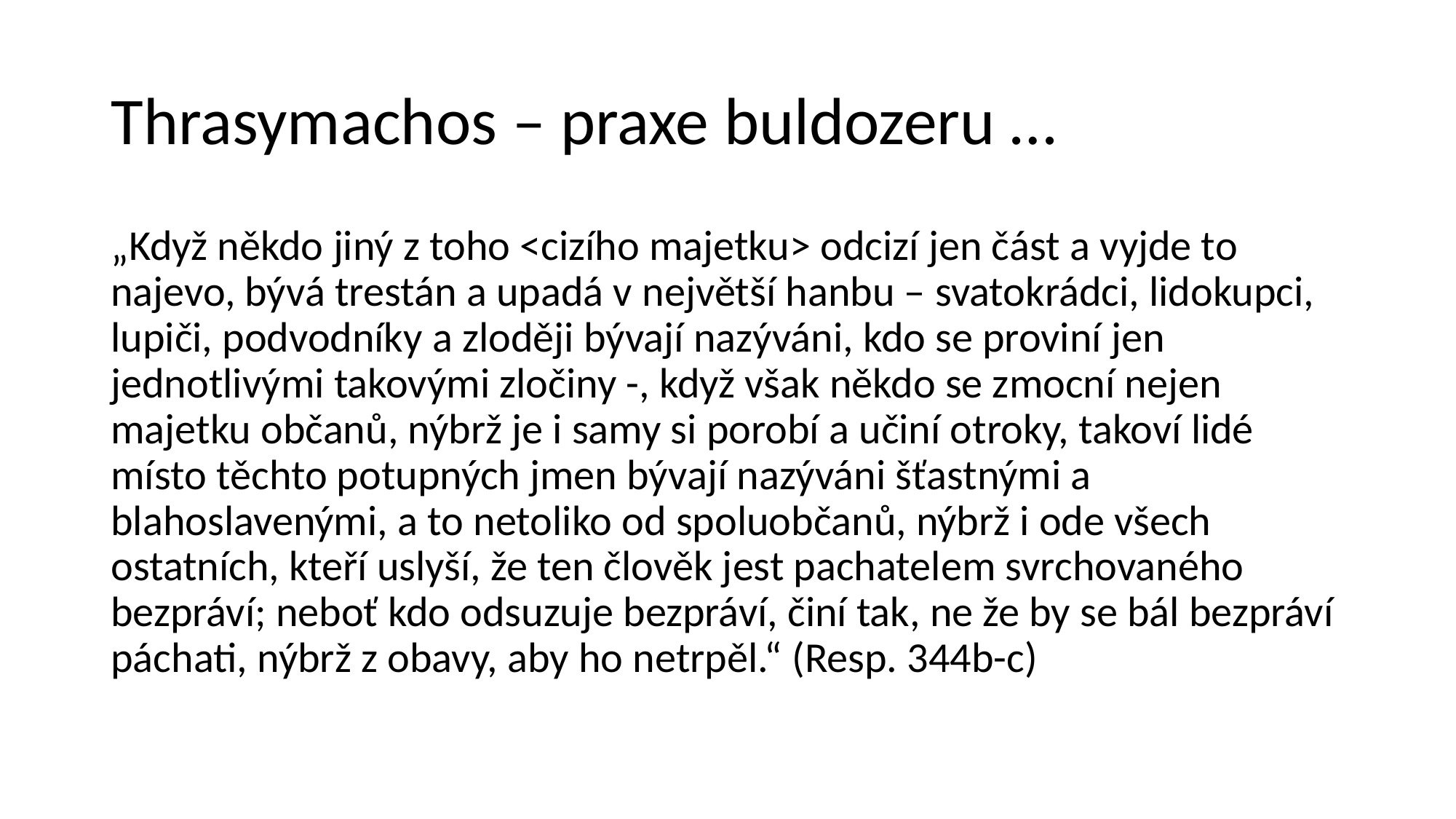

# Thrasymachos – praxe buldozeru …
„Když někdo jiný z toho <cizího majetku> odcizí jen část a vyjde to najevo, bývá trestán a upadá v největší hanbu – svatokrádci, lidokupci, lupiči, podvodníky a zloději bývají nazýváni, kdo se proviní jen jednotlivými takovými zločiny -, když však někdo se zmocní nejen majetku občanů, nýbrž je i samy si porobí a učiní otroky, takoví lidé místo těchto potupných jmen bývají nazýváni šťastnými a blahoslavenými, a to netoliko od spoluobčanů, nýbrž i ode všech ostatních, kteří uslyší, že ten člověk jest pachatelem svrchovaného bezpráví; neboť kdo odsuzuje bezpráví, činí tak, ne že by se bál bezpráví páchati, nýbrž z obavy, aby ho netrpěl.“ (Resp. 344b-c)